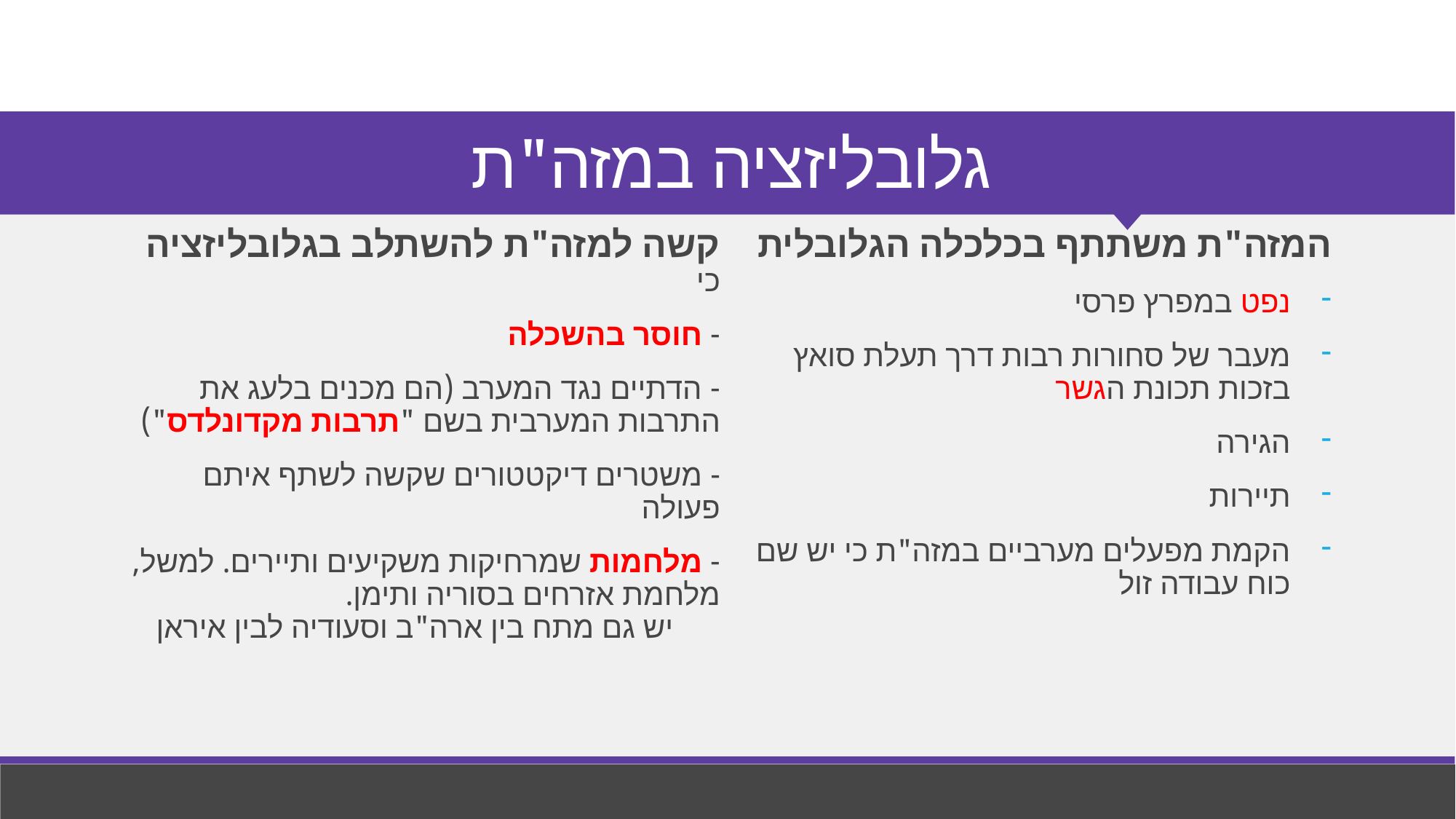

# גלובליזציה במזה"ת
קשה למזה"ת להשתלב בגלובליזציה כי
- חוסר בהשכלה
- הדתיים נגד המערב (הם מכנים בלעג את התרבות המערבית בשם "תרבות מקדונלדס")
- משטרים דיקטטורים שקשה לשתף איתם פעולה
- מלחמות שמרחיקות משקיעים ותיירים. למשל, מלחמת אזרחים בסוריה ותימן.                                  יש גם מתח בין ארה"ב וסעודיה לבין איראן

המזה"ת משתתף בכלכלה הגלובלית
נפט במפרץ פרסי
מעבר של סחורות רבות דרך תעלת סואץ בזכות תכונת הגשר
הגירה
תיירות
הקמת מפעלים מערביים במזה"ת כי יש שם כוח עבודה זול